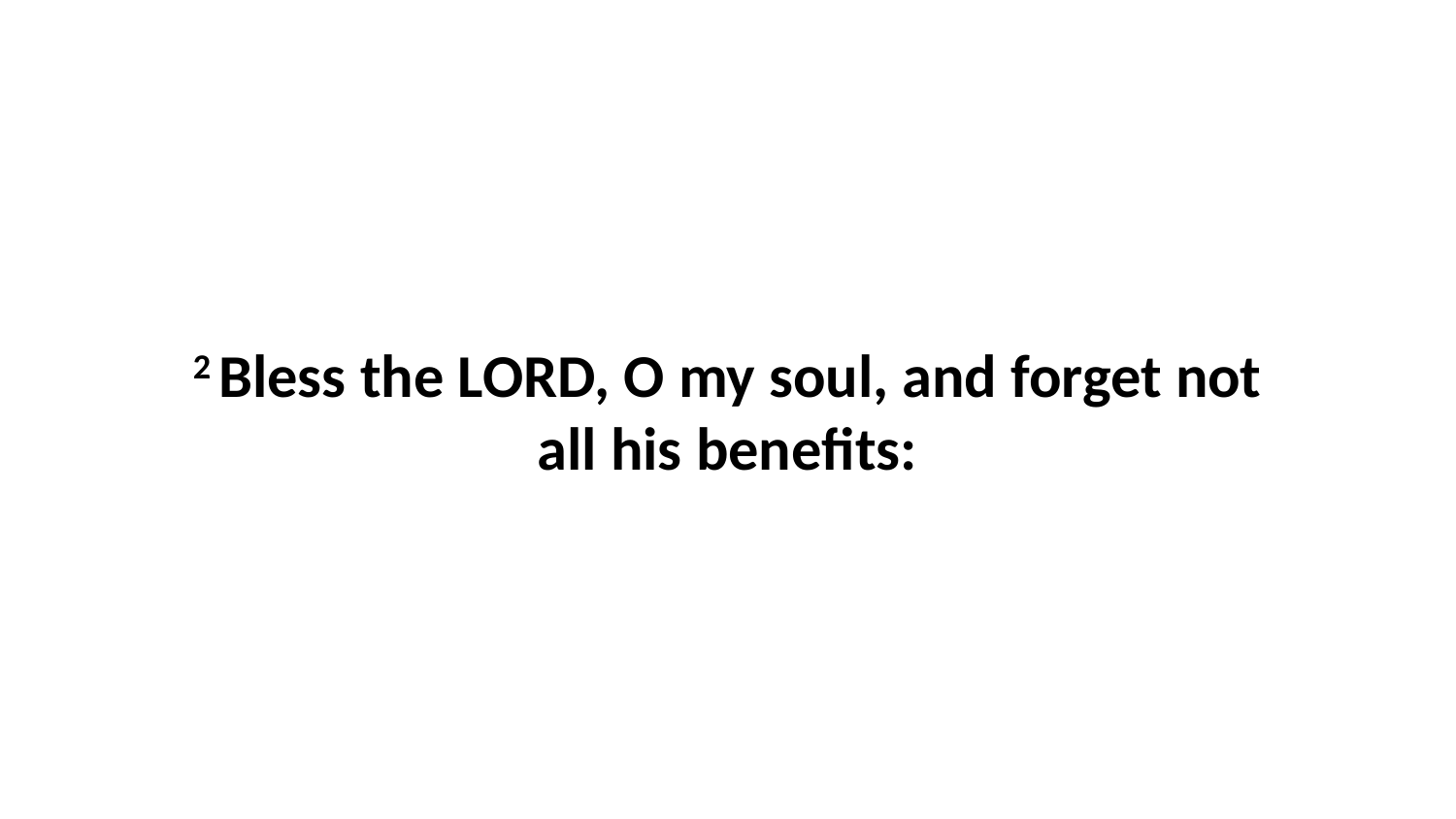

2 Bless the LORD, O my soul, and forget not all his benefits: